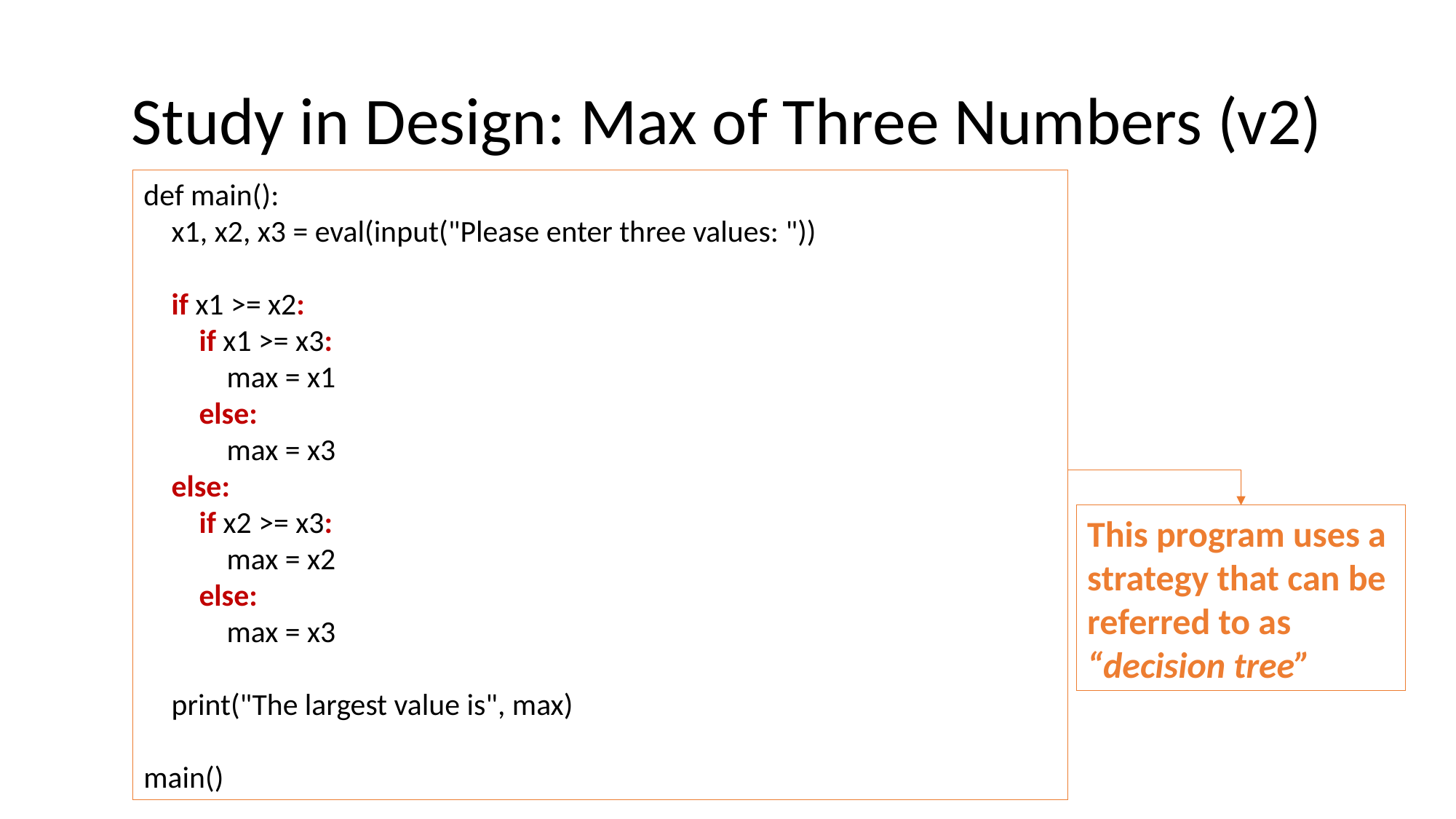

# Study in Design: Max of Three Numbers (v2)
def main():
    x1, x2, x3 = eval(input("Please enter three values: "))

    if x1 >= x2:
        if x1 >= x3:
            max = x1
        else:
            max = x3
    else:
        if x2 >= x3:
            max = x2
        else:
            max = x3

    print("The largest value is", max)

main()

This program uses a
strategy that can be
referred to as
“decision tree”